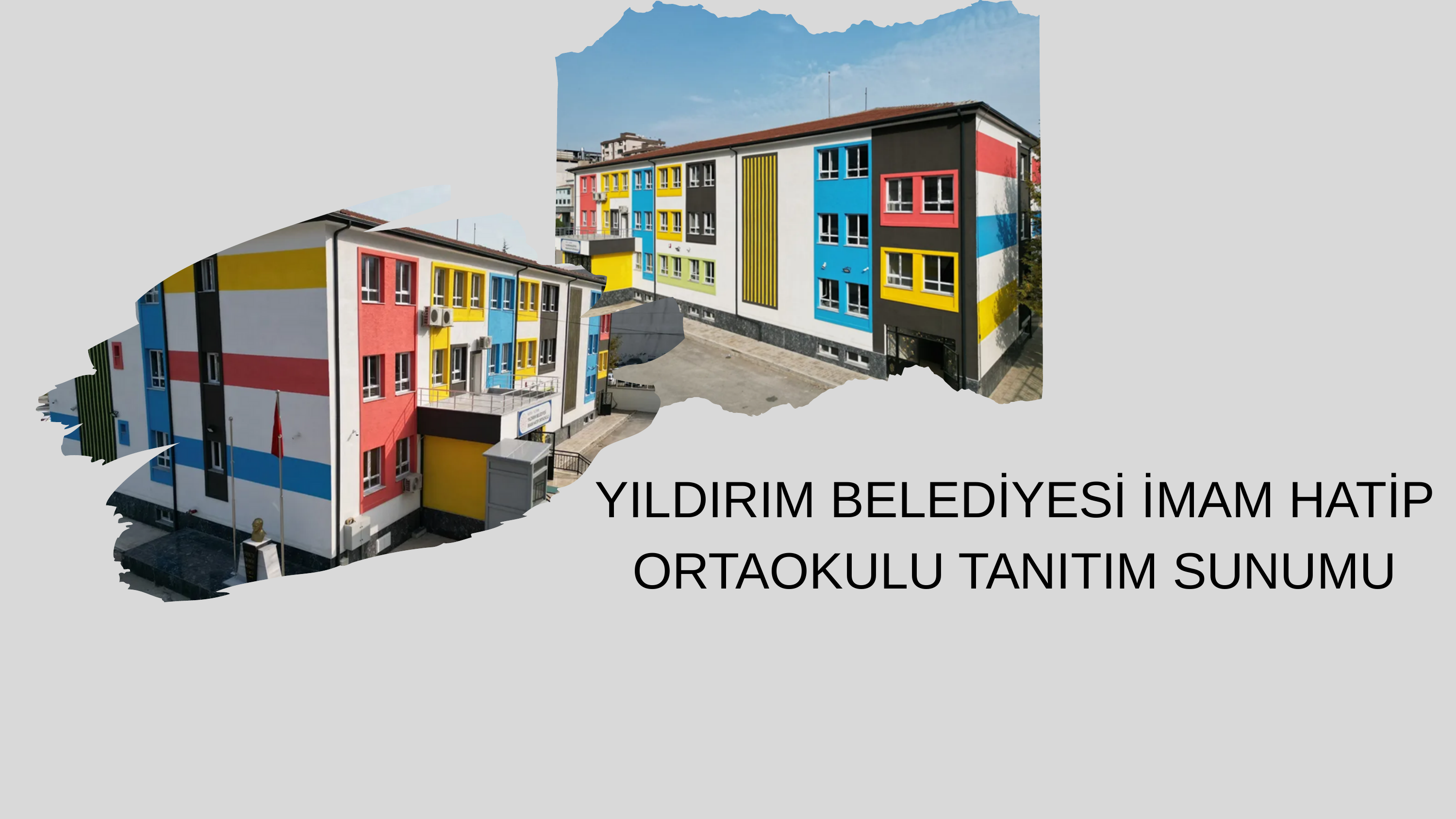

YILDIRIM BELEDİYESİ İMAM HATİP ORTAOKULU TANITIM SUNUMU